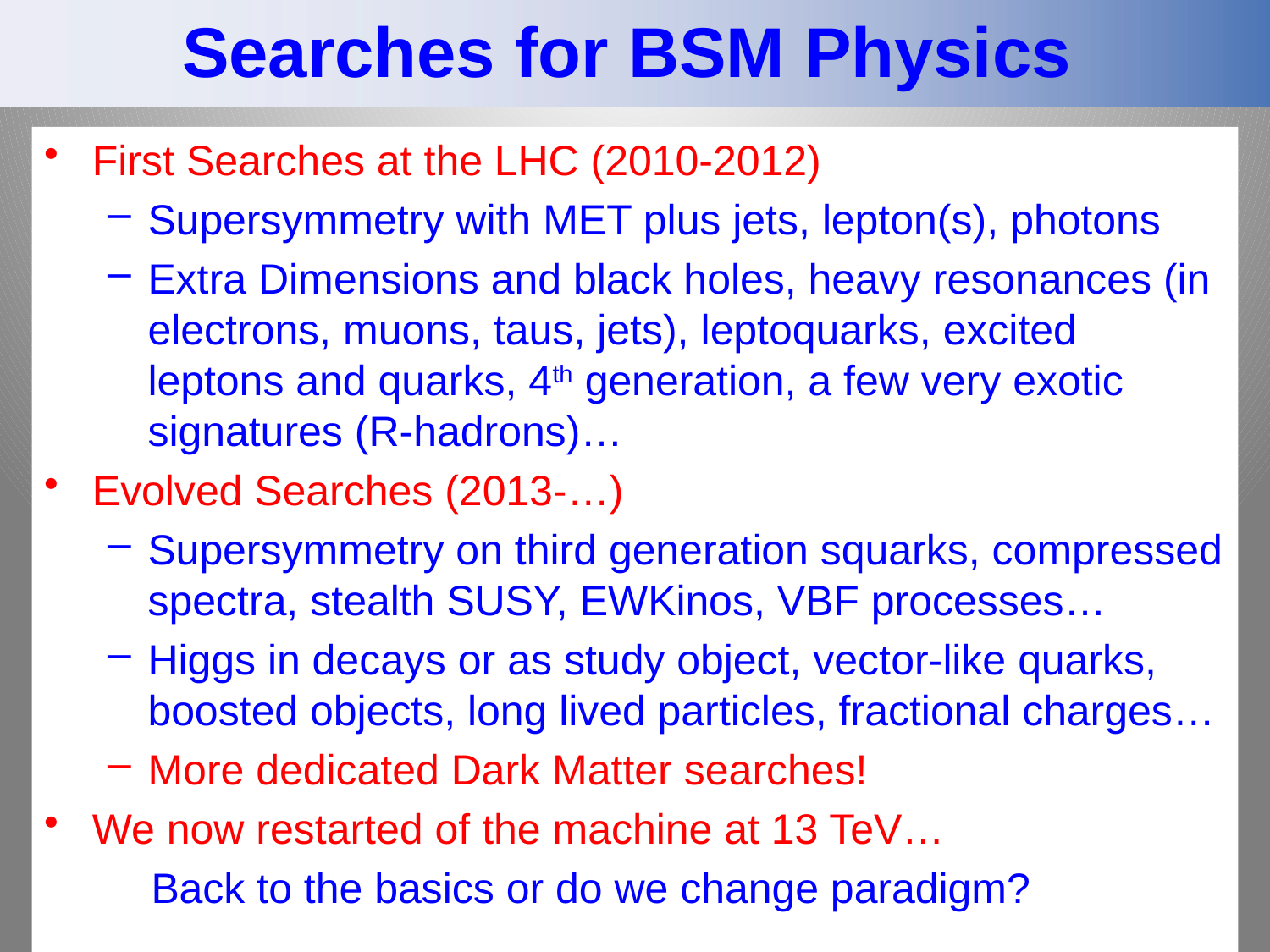

# Searches for BSM Physics
First Searches at the LHC (2010-2012)
Supersymmetry with MET plus jets, lepton(s), photons
Extra Dimensions and black holes, heavy resonances (in electrons, muons, taus, jets), leptoquarks, excited leptons and quarks, 4th generation, a few very exotic signatures (R-hadrons)…
Evolved Searches (2013-…)
Supersymmetry on third generation squarks, compressed spectra, stealth SUSY, EWKinos, VBF processes…
Higgs in decays or as study object, vector-like quarks, boosted objects, long lived particles, fractional charges…
More dedicated Dark Matter searches!
We now restarted of the machine at 13 TeV…
         Back to the basics or do we change paradigm?